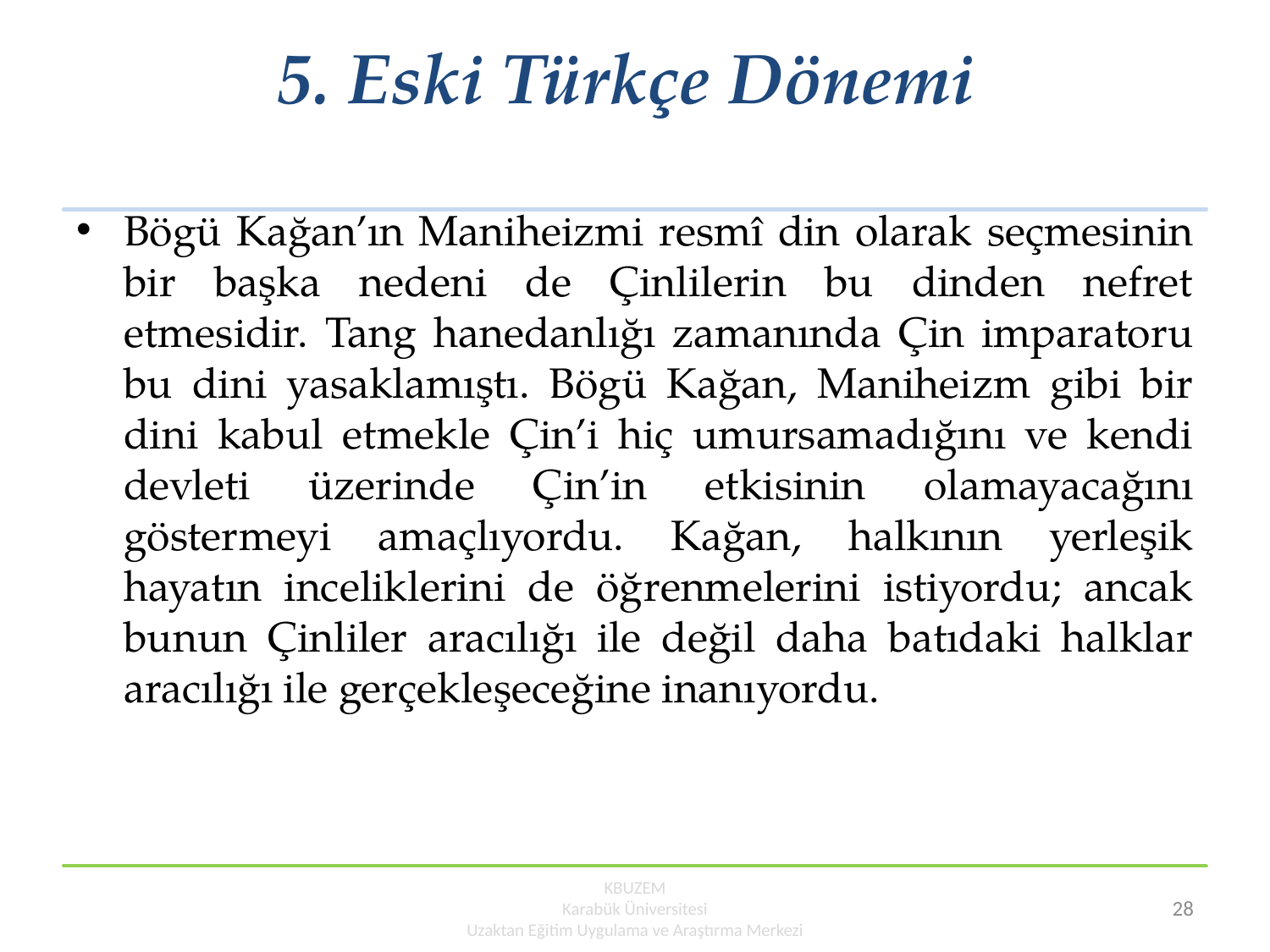

# 5. Eski Türkçe Dönemi
Bögü Kağan’ın Maniheizmi resmî din olarak seçmesinin bir başka nedeni de Çinlilerin bu dinden nefret etmesidir. Tang hanedanlığı zamanında Çin imparatoru bu dini yasaklamıştı. Bögü Kağan, Maniheizm gibi bir dini kabul etmekle Çin’i hiç umursamadığını ve kendi devleti üzerinde Çin’in etkisinin olamayacağını göstermeyi amaçlıyordu. Kağan, halkının yerleşik hayatın inceliklerini de öğrenmelerini istiyordu; ancak bunun Çinliler aracılığı ile değil daha batıdaki halklar aracılığı ile gerçekleşeceğine inanıyordu.

KBUZEM
Karabük Üniversitesi
Uzaktan Eğitim Uygulama ve Araştırma Merkezi
28